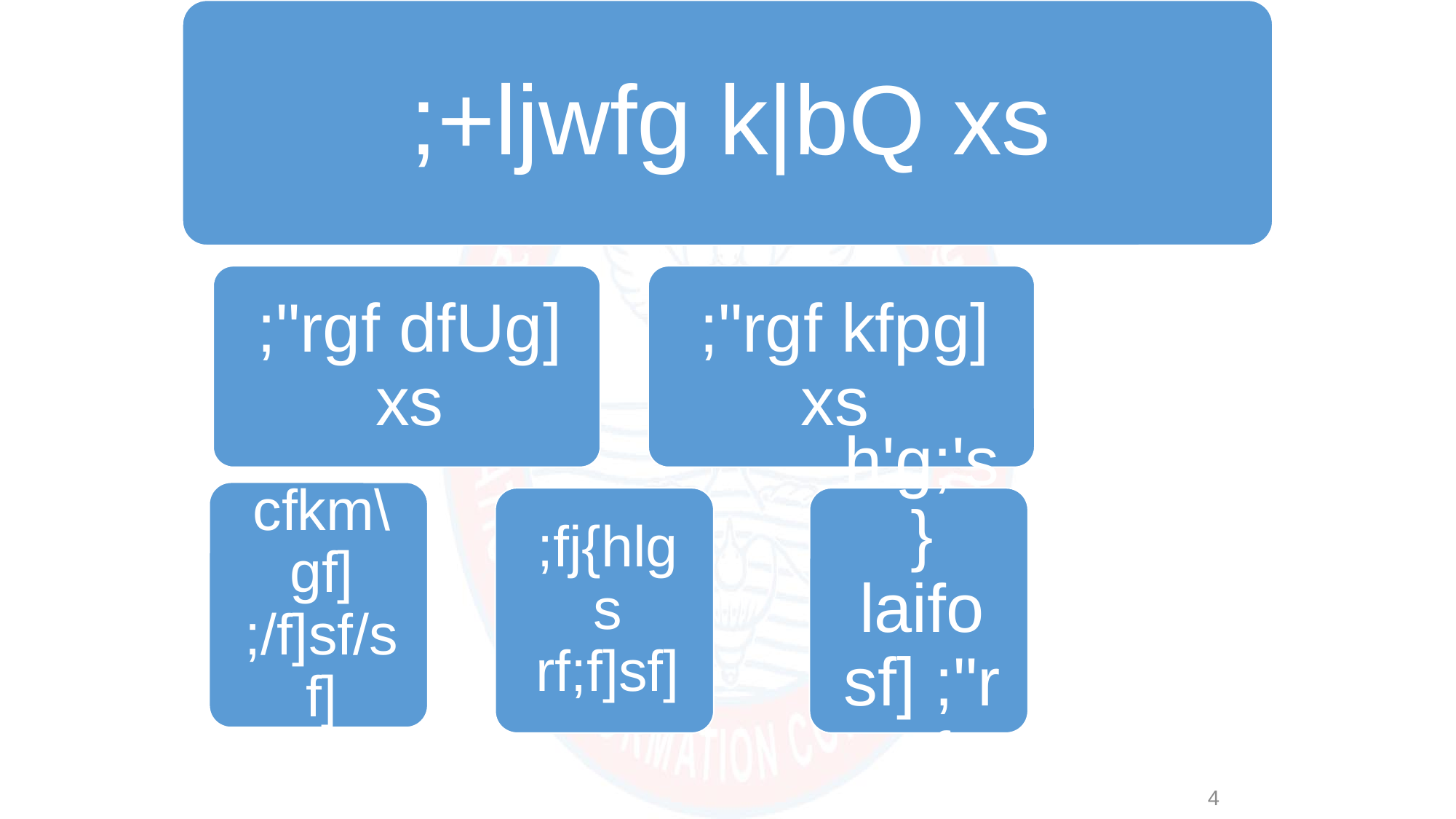

;+ljwfg k|bQ xs
;"rgf dfUg] xs
cfkm\gf] ;/f]sf/sf]
;fj{hlgs rf;f]sf]
;"rgf kfpg] xs
h'g;'s} laifosf] ;"rgf
4